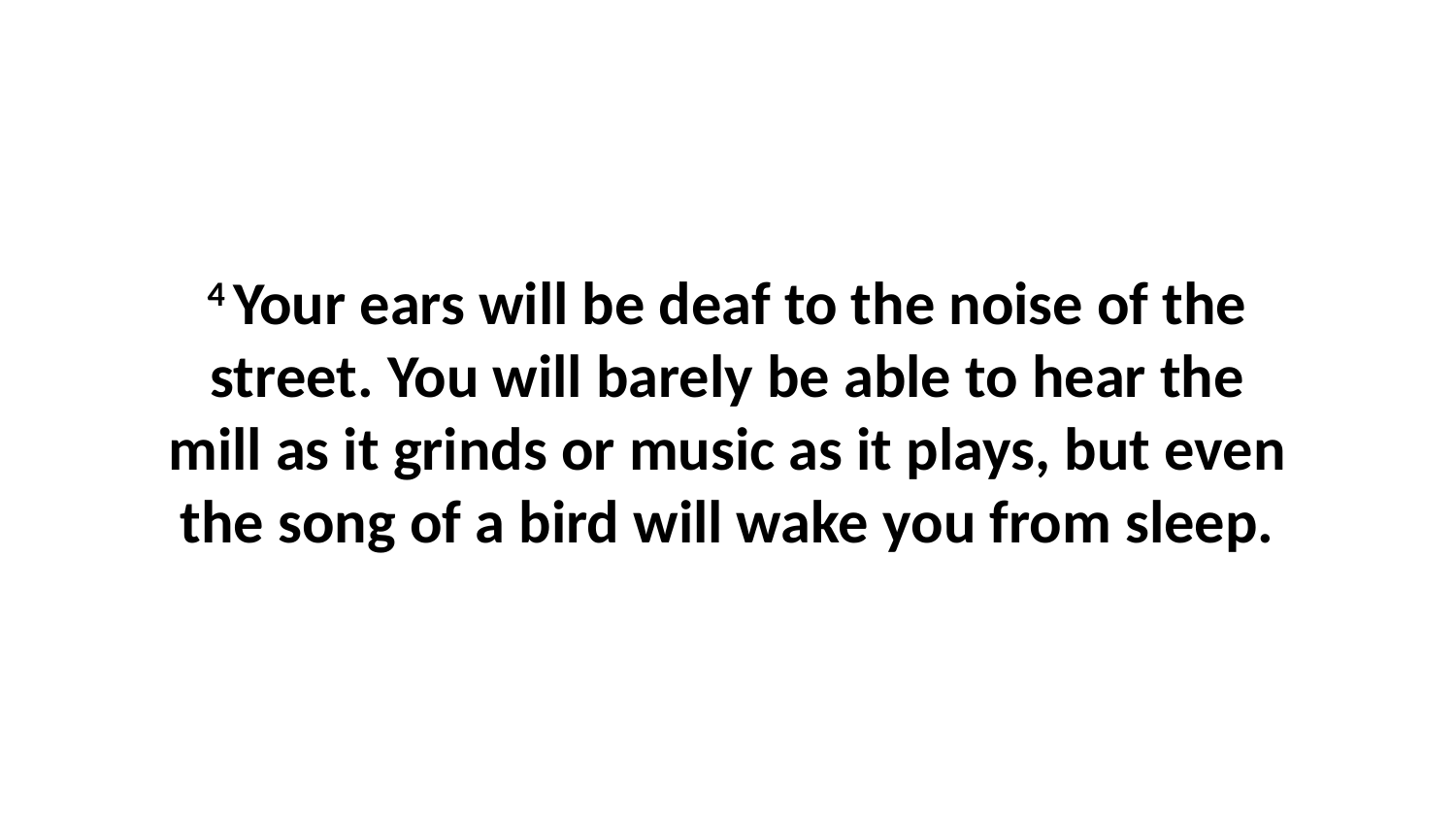

4 Your ears will be deaf to the noise of the street. You will barely be able to hear the mill as it grinds or music as it plays, but even the song of a bird will wake you from sleep.